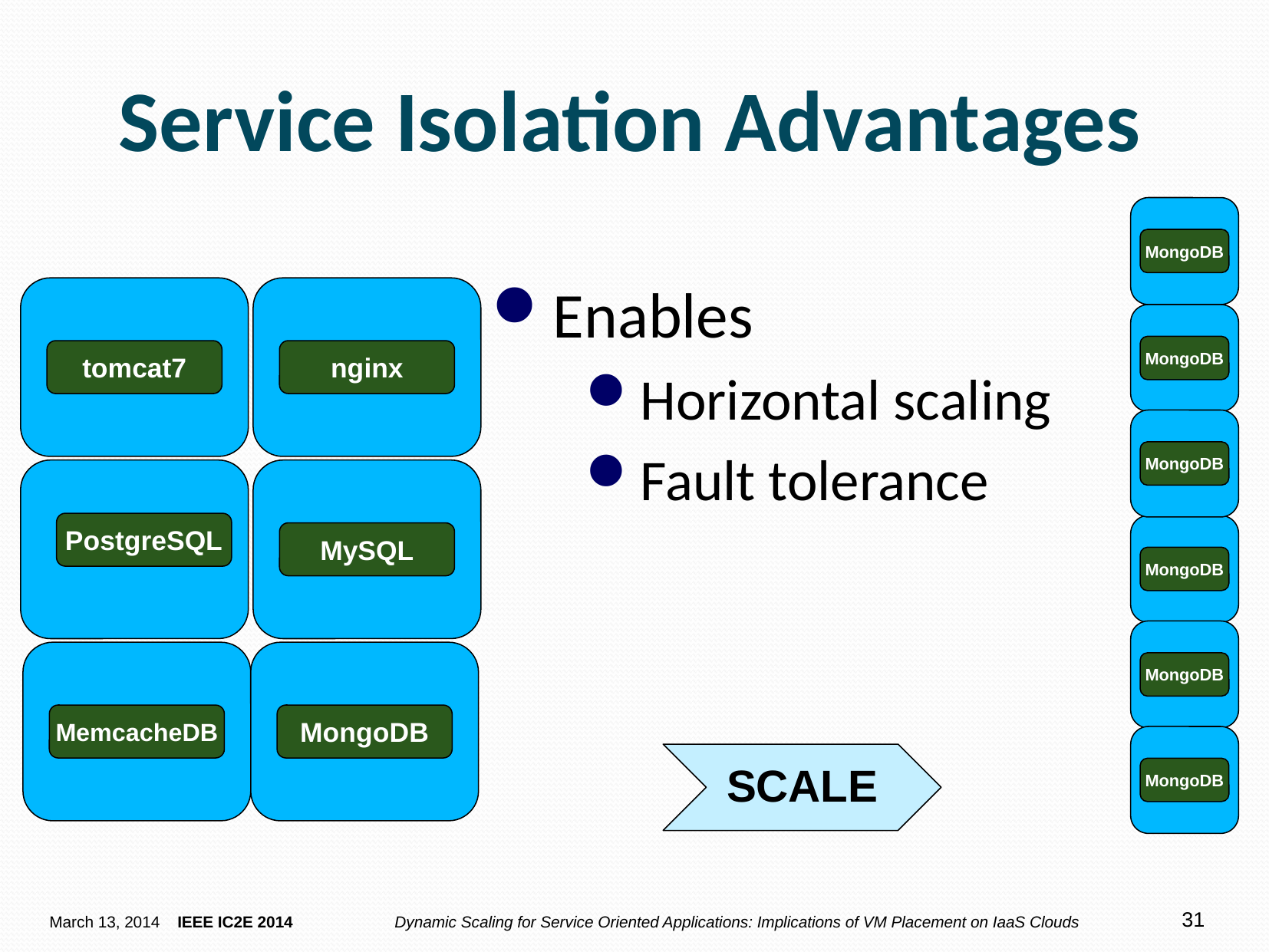

# Service Isolation Advantages

MongoDB

MongoDB

MongoDB

MongoDB

MongoDB

MongoDB
Enables
Horizontal scaling
Fault tolerance

tomcat7

nginx

PostgreSQL

MySQL

MemcacheDB

MongoDB
SCALE
31